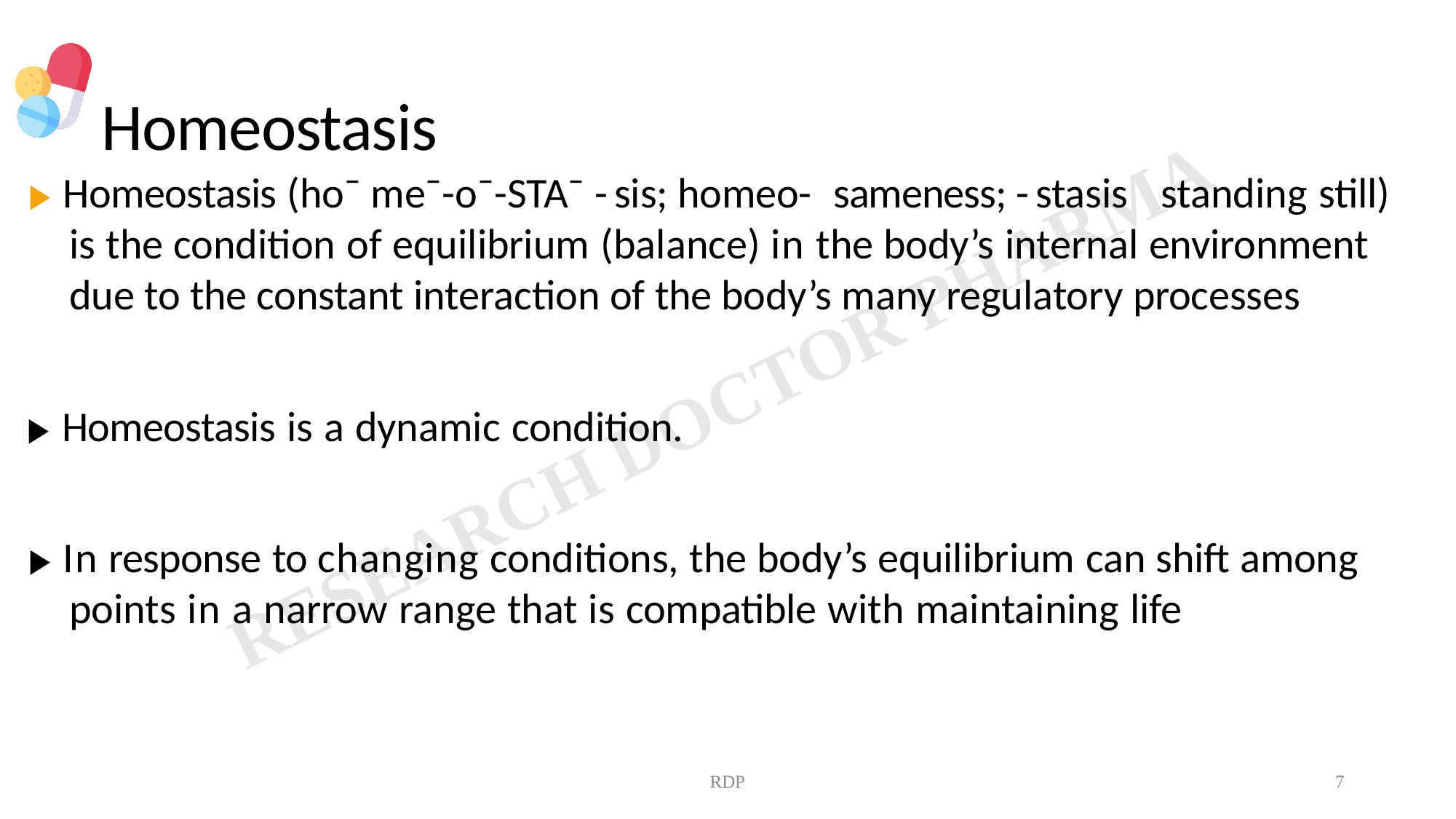

# Homeostasis
▶ Homeostasis (ho¯ me¯-o¯-STA¯ -sis; homeo-	sameness; -stasis	standing still) is the condition of equilibrium (balance) in the body’s internal environment due to the constant interaction of the body’s many regulatory processes

▶ Homeostasis is a dynamic condition.

▶ In response to changing conditions, the body’s equilibrium can shift among points in a narrow range that is compatible with maintaining life
RDP
7